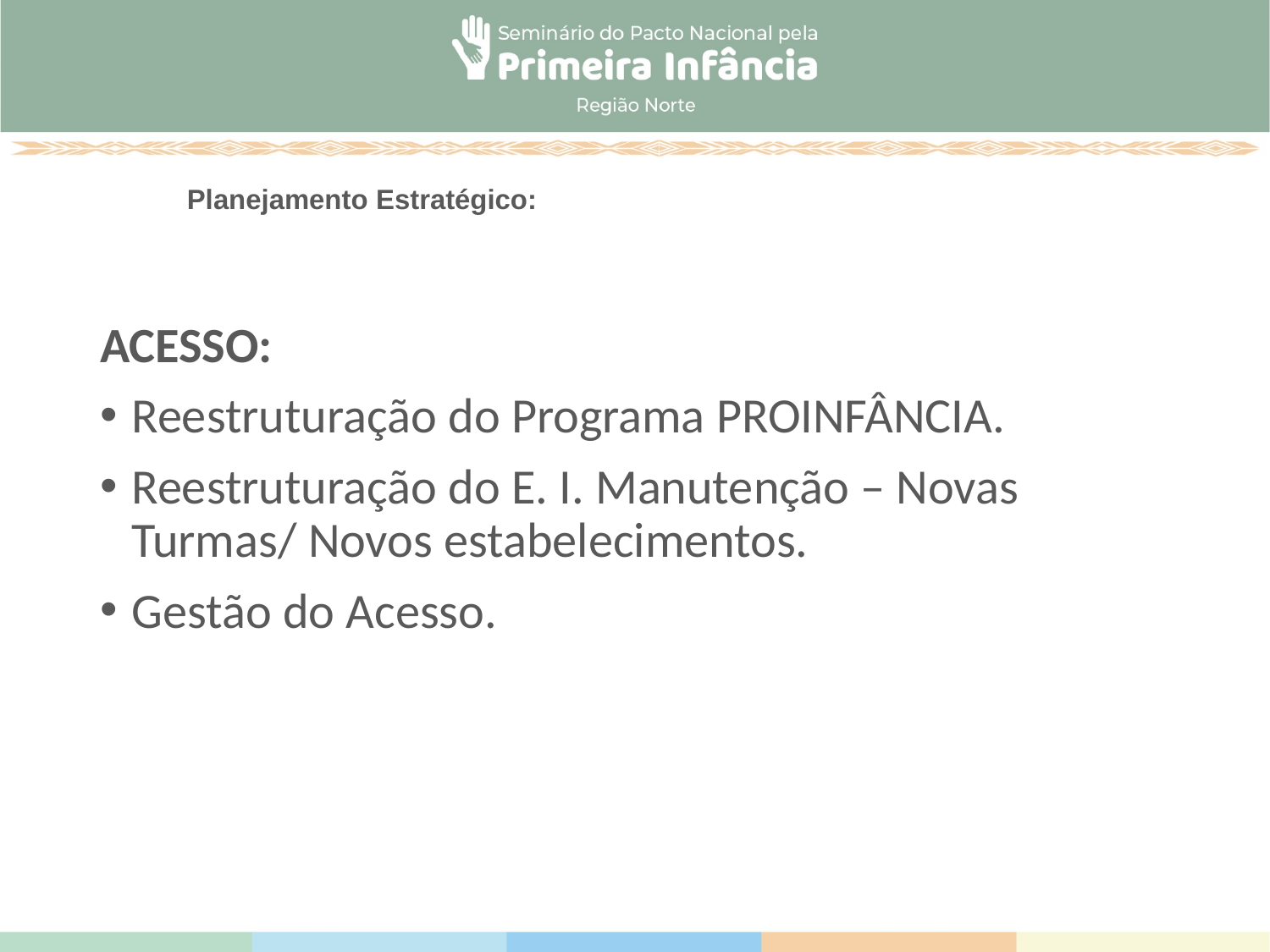

# Planejamento Estratégico:

ACESSO:
Reestruturação do Programa PROINFÂNCIA.
Reestruturação do E. I. Manutenção – Novas Turmas/ Novos estabelecimentos.
Gestão do Acesso.